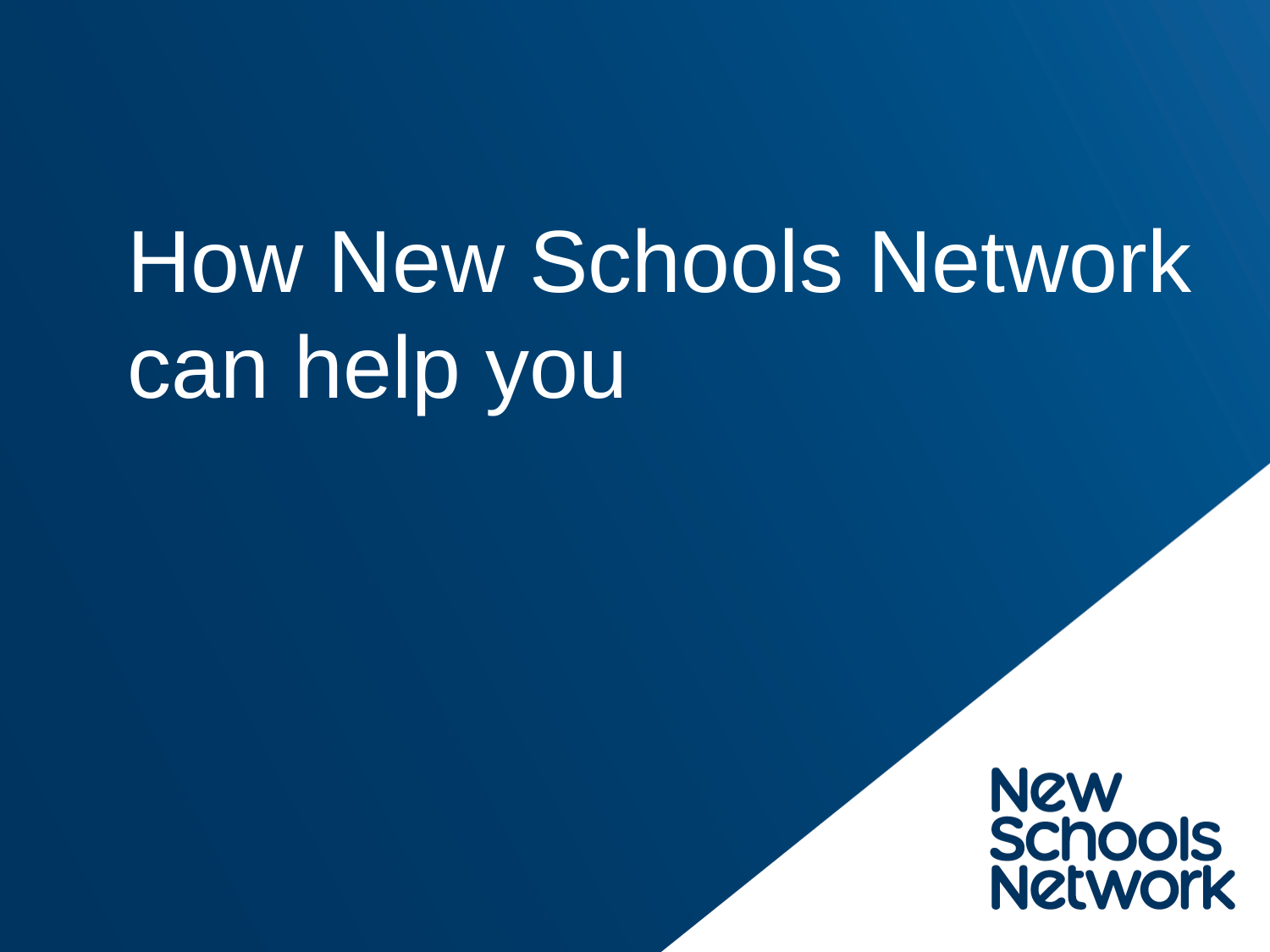

How New Schools Network can help you